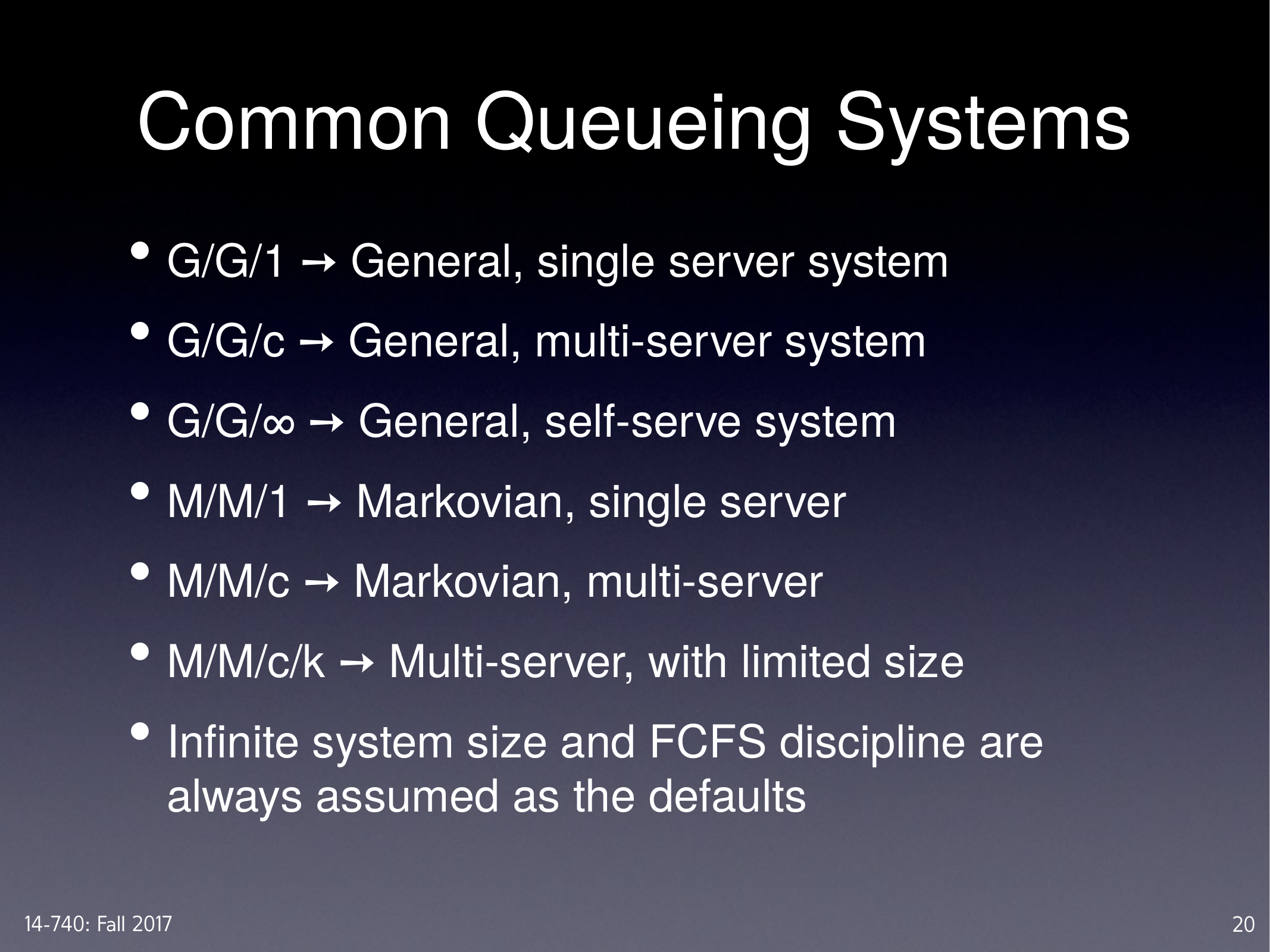

# Common Queueing Systems
G/G/1 ➙ General, single server system
G/G/c ➙ General, multi-server system
G/G/∞ ➙ General, self-serve system
M/M/1 ➙ Markovian, single server
M/M/c ➙ Markovian, multi-server
M/M/c/k ➙ Multi-server, with limited size
Infinite system size and FCFS discipline are always assumed as the defaults
20